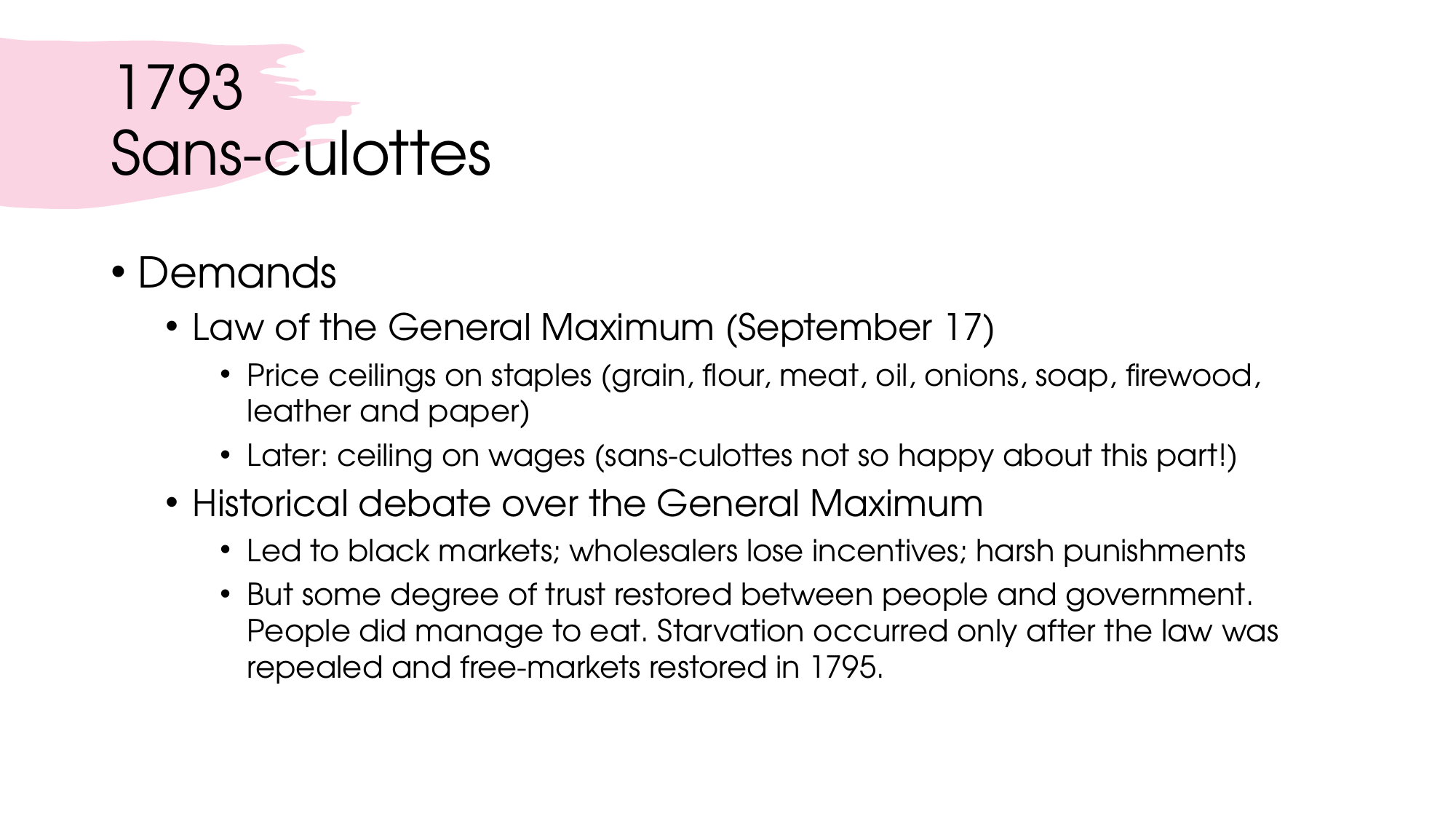

# 1793 Sans-culottes
Demands
Law of the General Maximum (September 17)
Price ceilings on staples (grain, flour, meat, oil, onions, soap, firewood, leather and paper)
Later: ceiling on wages (sans-culottes not so happy about this part!)
Historical debate over the General Maximum
Led to black markets; wholesalers lose incentives; harsh punishments
But some degree of trust restored between people and government. People did manage to eat. Starvation occurred only after the law was repealed and free-markets restored in 1795.